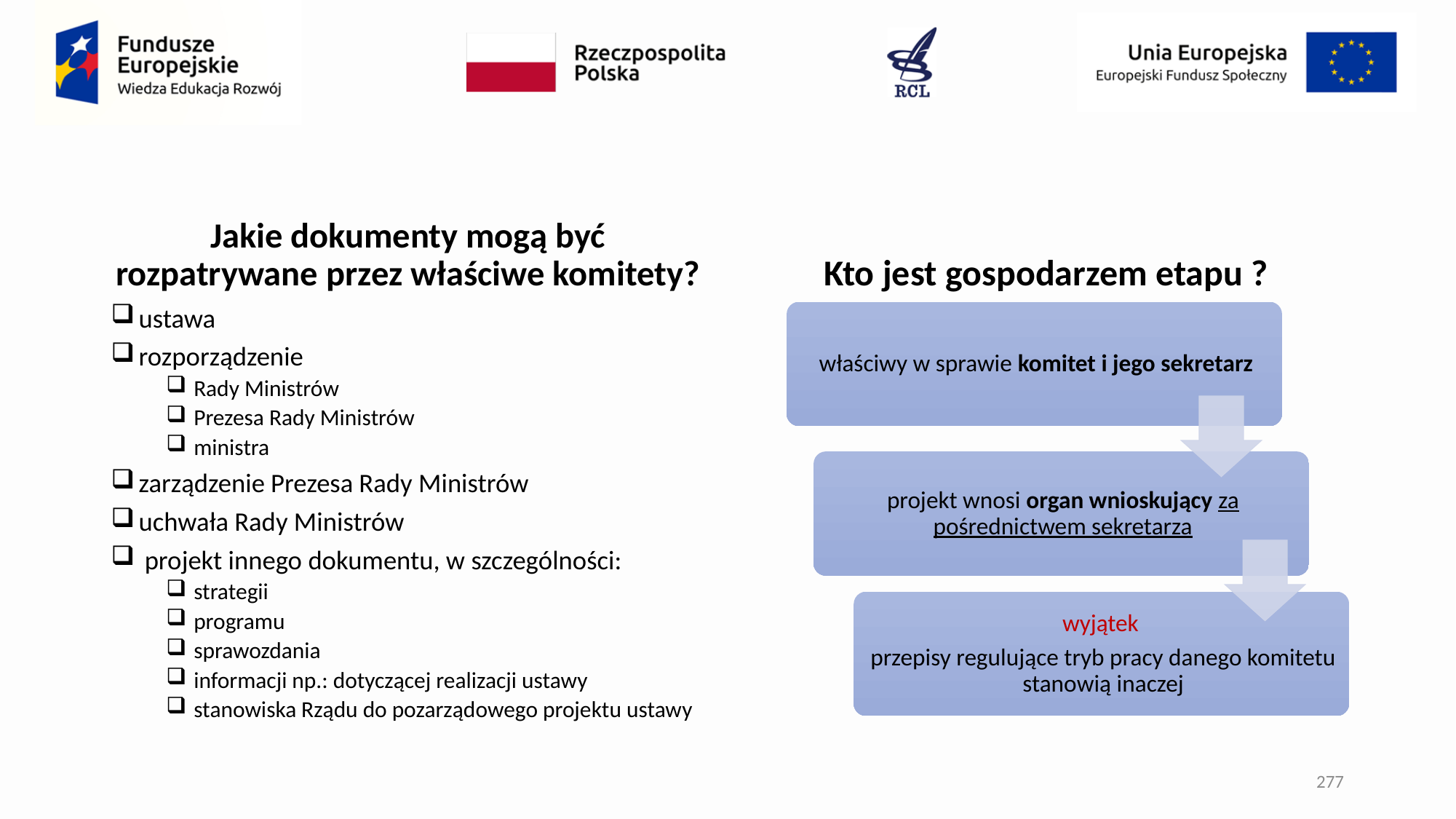

#
Jakie dokumenty mogą być rozpatrywane przez właściwe komitety?
Kto jest gospodarzem etapu ?
ustawa
rozporządzenie
Rady Ministrów
Prezesa Rady Ministrów
ministra
zarządzenie Prezesa Rady Ministrów
uchwała Rady Ministrów
 projekt innego dokumentu, w szczególności:
strategii
programu
sprawozdania
informacji np.: dotyczącej realizacji ustawy
stanowiska Rządu do pozarządowego projektu ustawy

właściwy w sprawie komitet i jego sekretarz
projekt wnosi organ wnioskujący za pośrednictwem sekretarza
wyjątek
przepisy regulujące tryb pracy danego komitetu stanowią inaczej

277